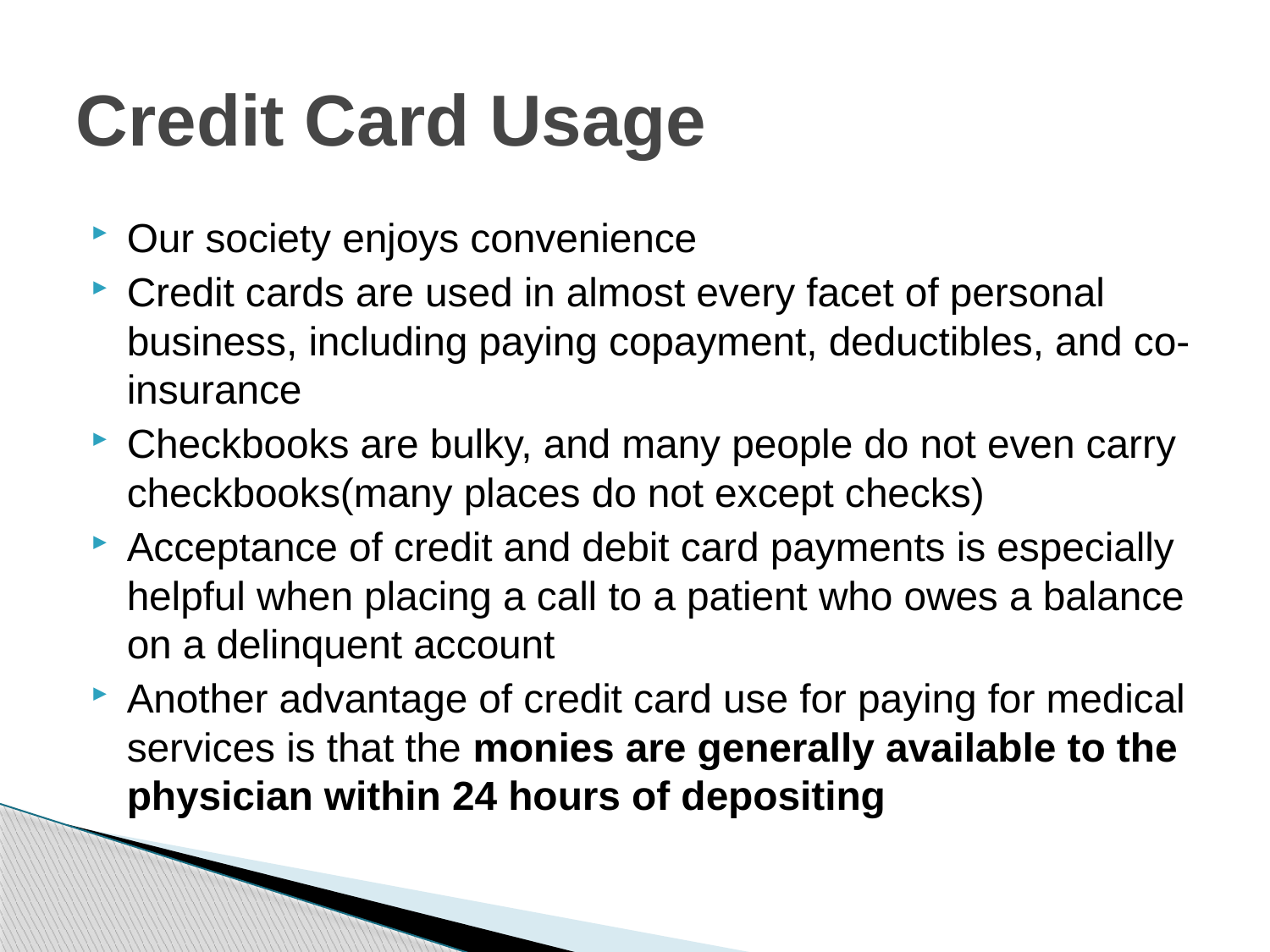

# Credit Card Usage
Our society enjoys convenience
Credit cards are used in almost every facet of personal business, including paying copayment, deductibles, and co-insurance
Checkbooks are bulky, and many people do not even carry checkbooks(many places do not except checks)
Acceptance of credit and debit card payments is especially helpful when placing a call to a patient who owes a balance on a delinquent account
Another advantage of credit card use for paying for medical services is that the monies are generally available to the physician within 24 hours of depositing